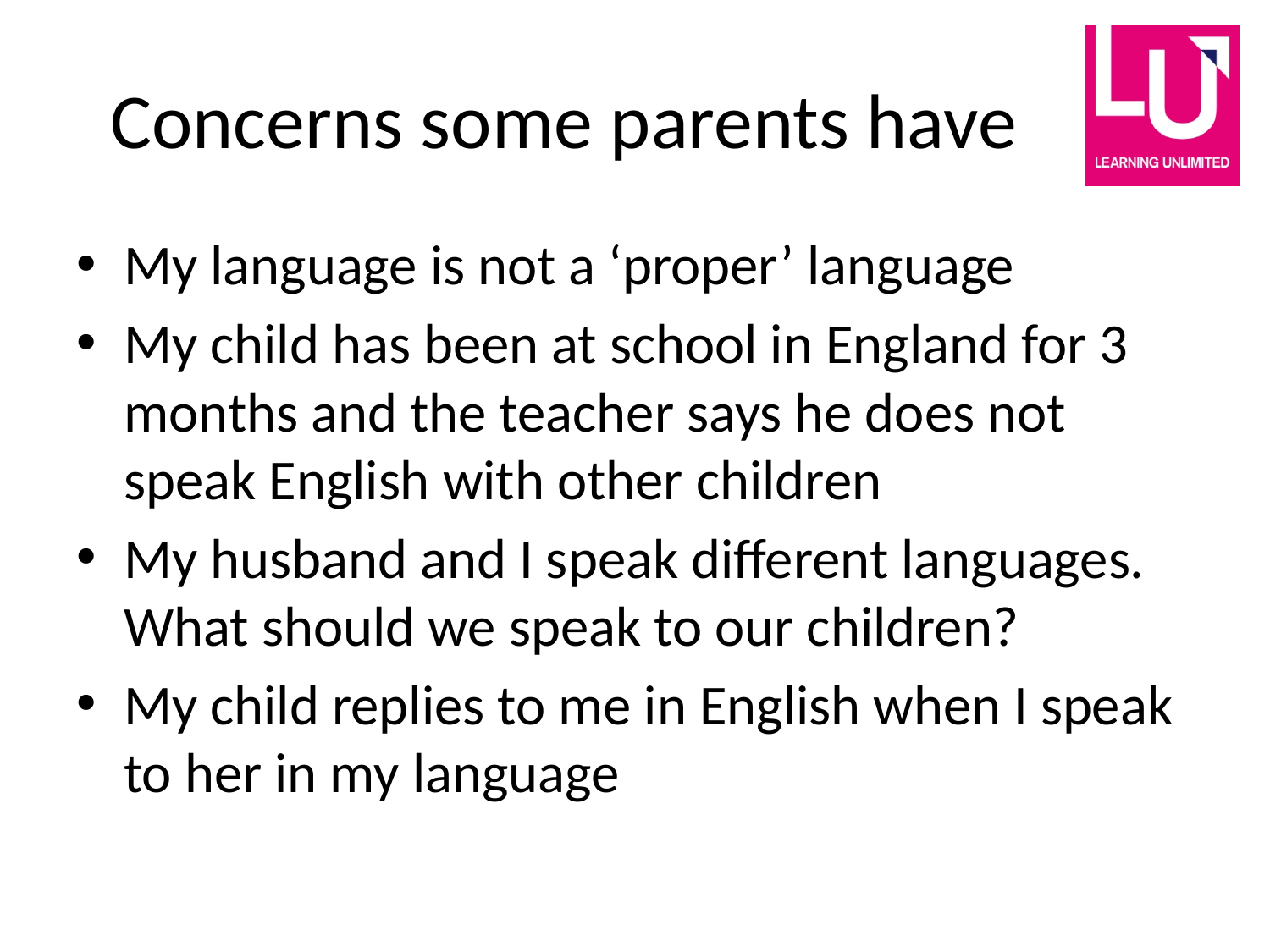

# Concerns some parents have
My language is not a ‘proper’ language
My child has been at school in England for 3 months and the teacher says he does not speak English with other children
My husband and I speak different languages. What should we speak to our children?
My child replies to me in English when I speak to her in my language